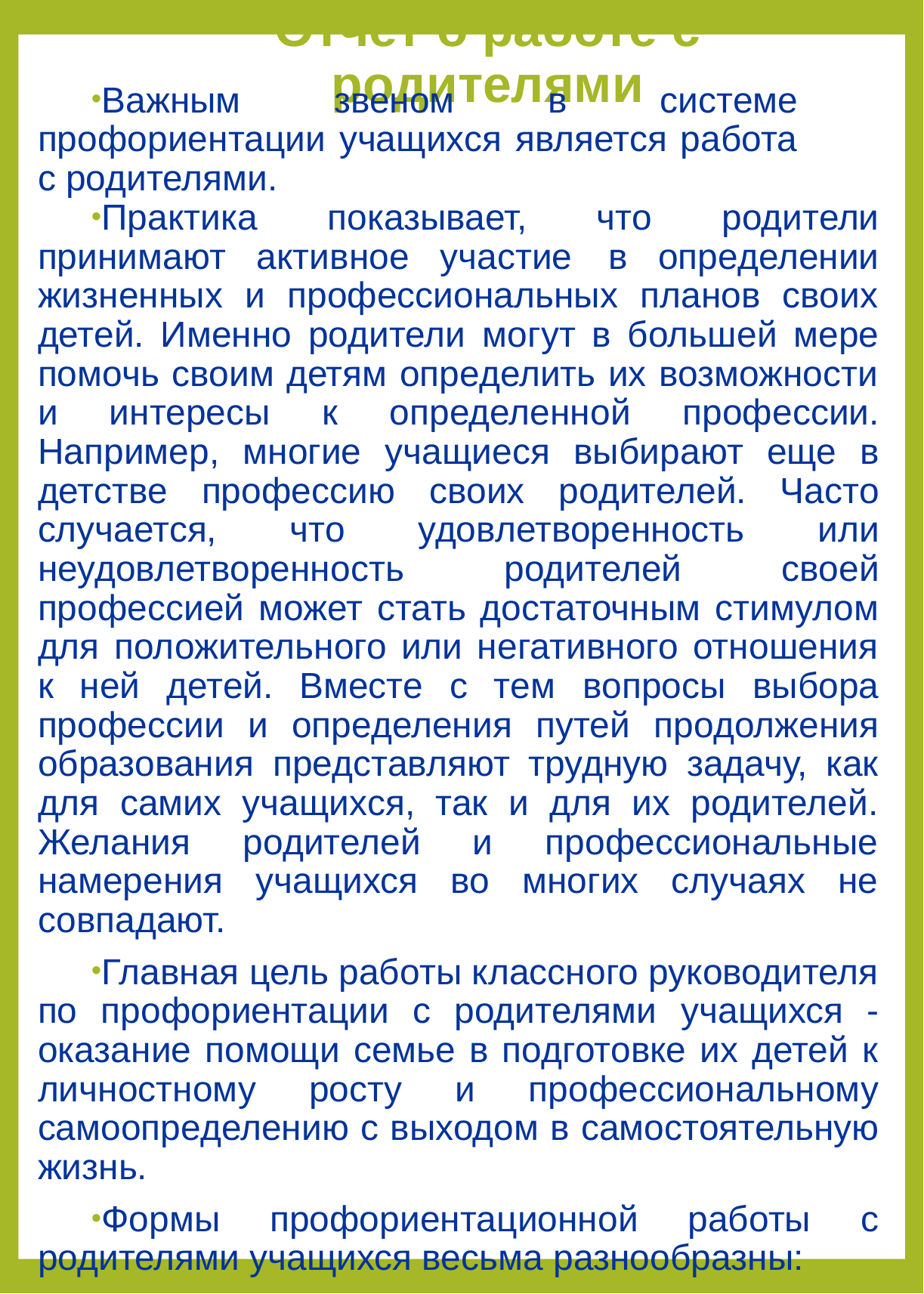

# Отчет о работе с родителями
Важным звеном в системе профориентации учащихся является работа с родителями.
Практика показывает, что родители принимают активное участие в определении жизненных и профессиональных планов своих детей. Именно родители могут в большей мере помочь своим детям определить их возможности и интересы к определенной профессии. Например, многие учащиеся выбирают еще в детстве профессию своих родителей. Часто случается, что удовлетворенность или неудовлетворенность родителей своей профессией может стать достаточным стимулом для положительного или негативного отношения к ней детей. Вместе с тем вопросы выбора профессии и определения путей продолжения образования представляют трудную задачу, как для самих учащихся, так и для их родителей. Желания родителей и профессиональные намерения учащихся во многих случаях не совпадают.
Главная цель работы классного руководителя по профориентации с родителями учащихся - оказание помощи семье в подготовке их детей к личностному росту и профессиональному самоопределению с выходом в самостоятельную жизнь.
Формы профориентационной работы с родителями учащихся весьма разнообразны:
        Тематические родительские собрания. Это собрания, посвященные актуальной теме, в обсуждении которой заинтересовано большинство родителей учащихся класса, направленные на выбор профиля обучения: «Выбор профиля обучения»,
«Значимость выбора в жизни человека», «Помощь семьи в правильной профессиональной ориентации ребёнка».